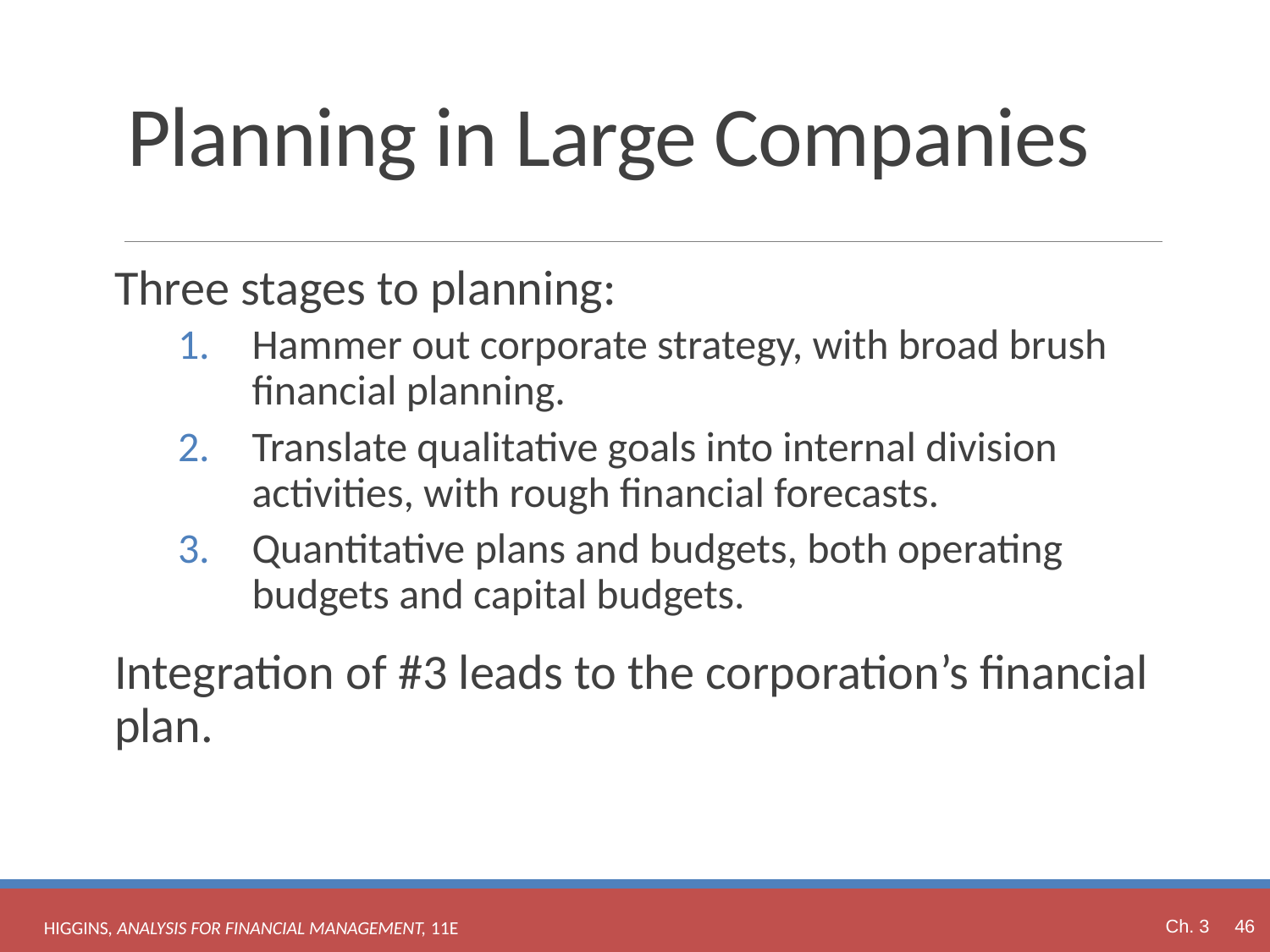

# Planning in Large Companies
Three stages to planning:
Hammer out corporate strategy, with broad brush financial planning.
Translate qualitative goals into internal division activities, with rough financial forecasts.
Quantitative plans and budgets, both operating budgets and capital budgets.
Integration of #3 leads to the corporation’s financial plan.
Ch. 3     46